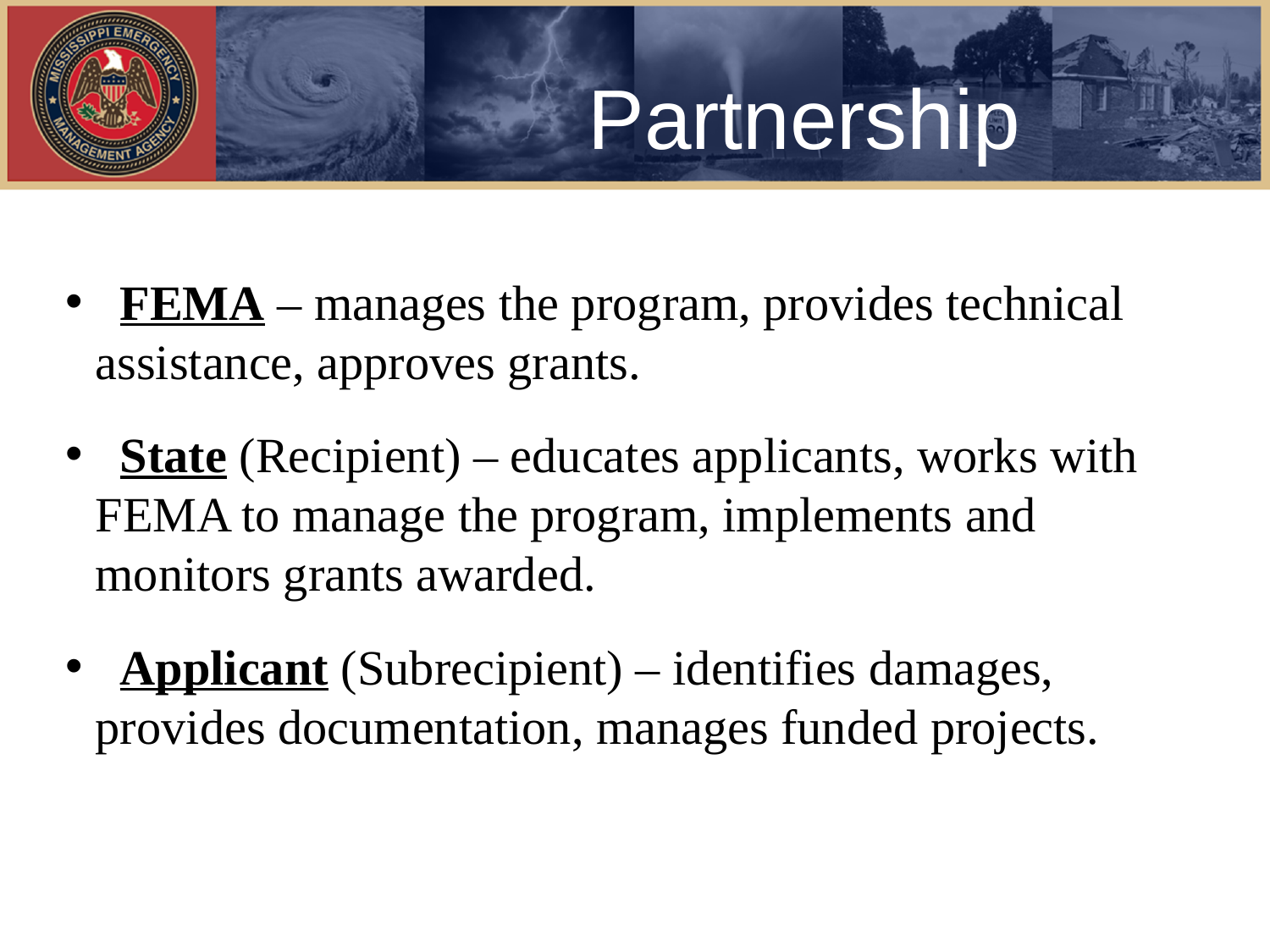

# Partnership
  FEMA – manages the program, provides technical assistance, approves grants.
  State (Recipient) – educates applicants, works with FEMA to manage the program, implements and monitors grants awarded.
  Applicant (Subrecipient) – identifies damages, provides documentation, manages funded projects.